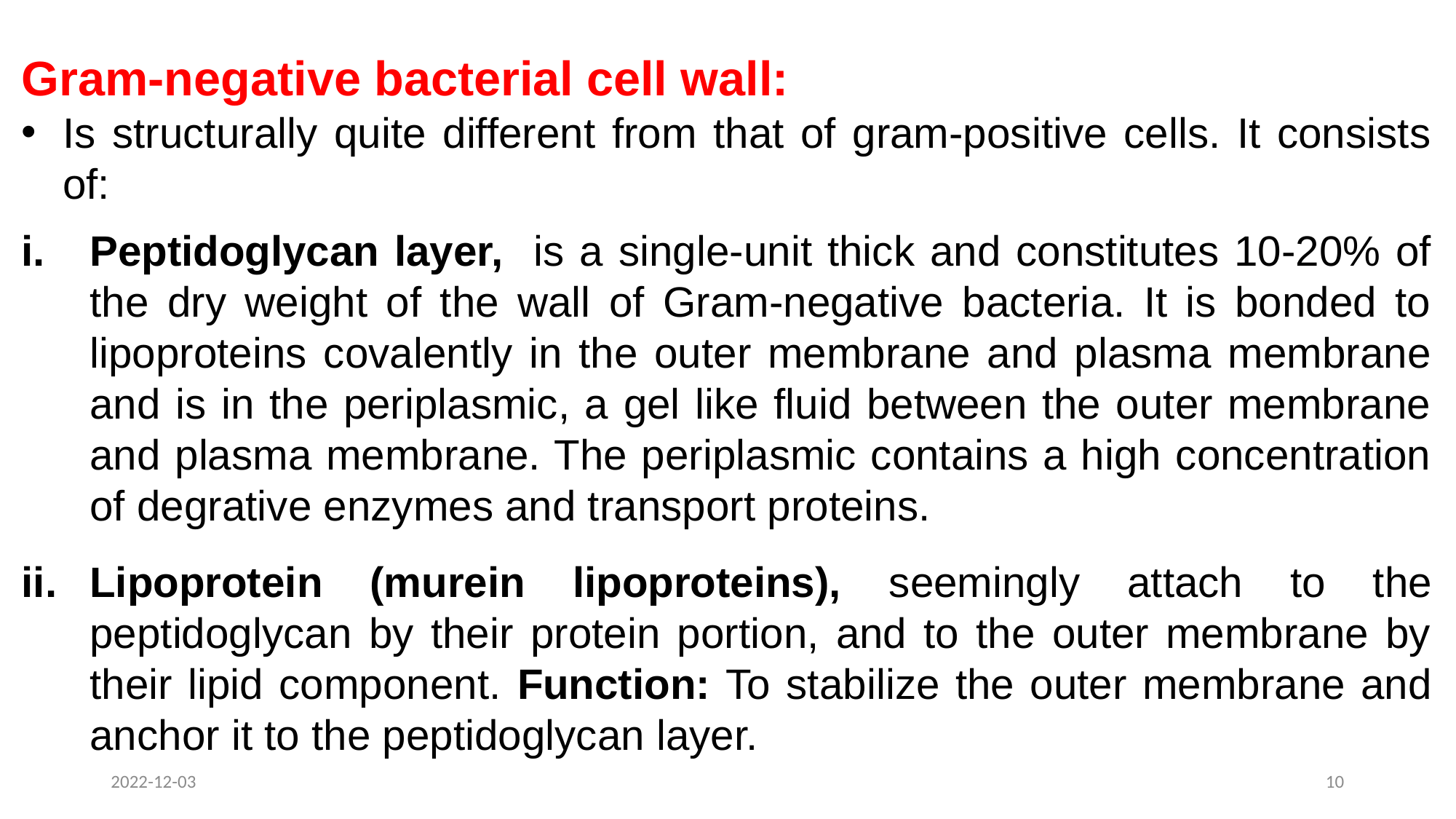

Gram-negative bacterial cell wall:
Is structurally quite different from that of gram-positive cells. It consists of:

Peptidoglycan layer,  is a single-unit thick and constitutes 10-20% of the dry weight of the wall of Gram-negative bacteria. It is bonded to lipoproteins covalently in the outer membrane and plasma membrane and is in the periplasmic, a gel like fluid between the outer membrane and plasma membrane. The periplasmic contains a high concentration of degrative enzymes and transport proteins.

Lipoprotein (murein lipoproteins), seemingly attach to the peptidoglycan by their protein portion, and to the outer membrane by their lipid component. Function: To stabilize the outer membrane and anchor it to the peptidoglycan layer.

2022-12-03
10